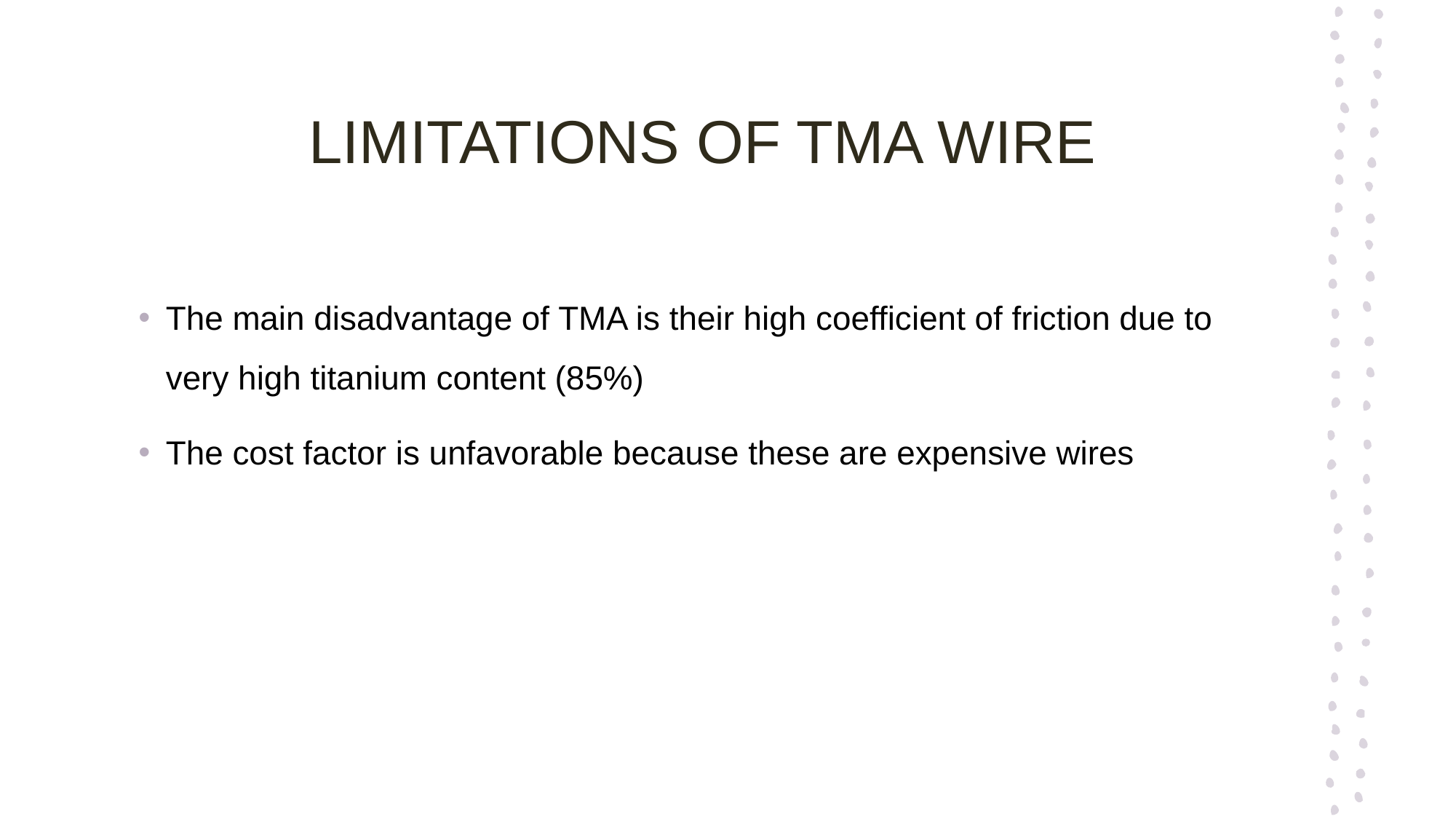

# LIMITATIONS OF TMA WIRE
The main disadvantage of TMA is their high coefficient of friction due to very high titanium content (85%)
The cost factor is unfavorable because these are expensive wires